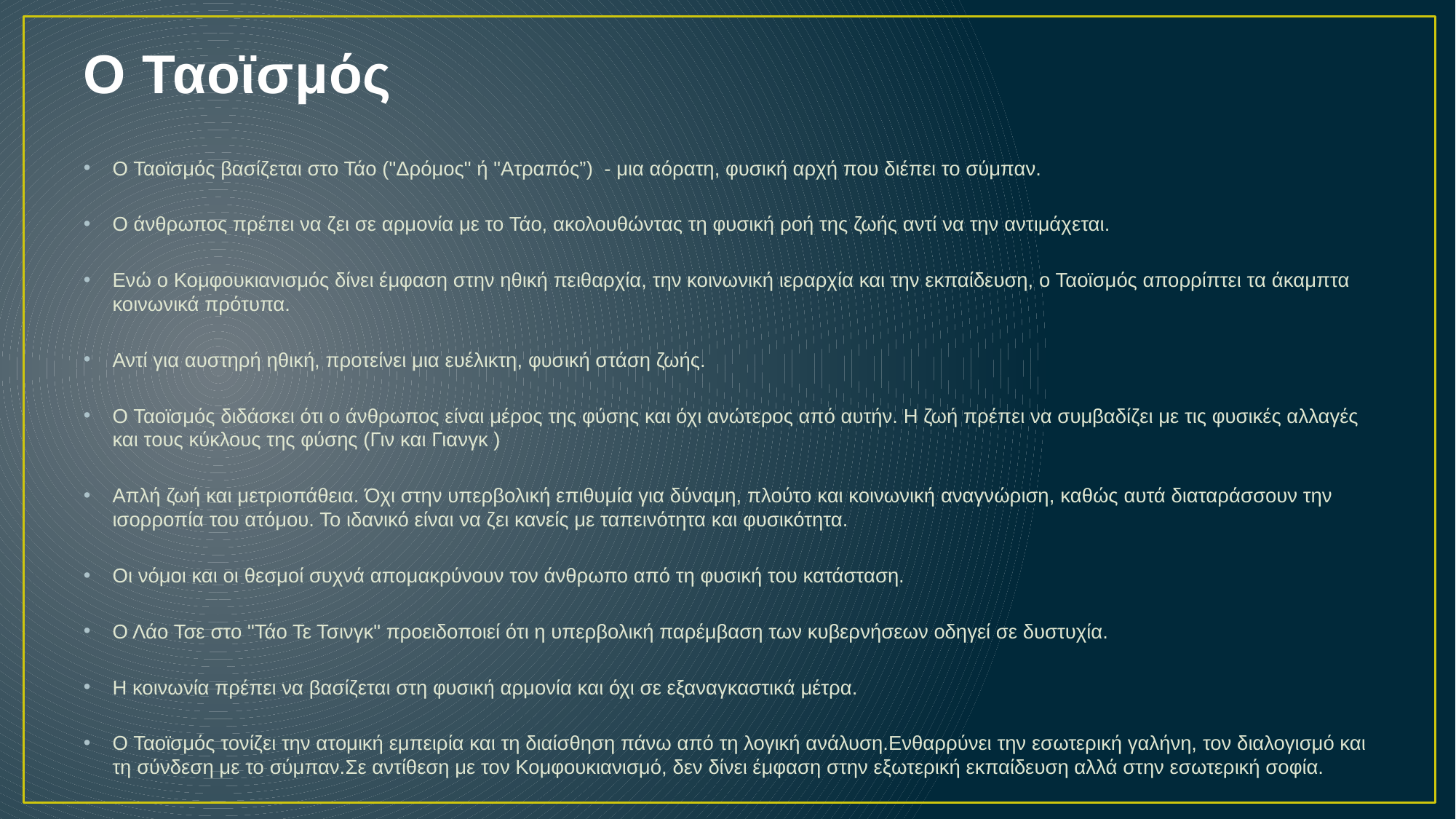

# Ο Ταοϊσμός
Ο Ταοϊσμός βασίζεται στο Τάο ("Δρόμος" ή "Ατραπός”)  - μια αόρατη, φυσική αρχή που διέπει το σύμπαν.

Ο άνθρωπος πρέπει να ζει σε αρμονία με το Τάο, ακολουθώντας τη φυσική ροή της ζωής αντί να την αντιμάχεται.

Ενώ ο Κομφουκιανισμός δίνει έμφαση στην ηθική πειθαρχία, την κοινωνική ιεραρχία και την εκπαίδευση, ο Ταοϊσμός απορρίπτει τα άκαμπτα κοινωνικά πρότυπα.

Αντί για αυστηρή ηθική, προτείνει μια ευέλικτη, φυσική στάση ζωής.

Ο Ταοϊσμός διδάσκει ότι ο άνθρωπος είναι μέρος της φύσης και όχι ανώτερος από αυτήν. Η ζωή πρέπει να συμβαδίζει με τις φυσικές αλλαγές και τους κύκλους της φύσης (Γιν και Γιανγκ )

Απλή ζωή και μετριοπάθεια. Όχι στην υπερβολική επιθυμία για δύναμη, πλούτο και κοινωνική αναγνώριση, καθώς αυτά διαταράσσουν την ισορροπία του ατόμου. Το ιδανικό είναι να ζει κανείς με ταπεινότητα και φυσικότητα.

Οι νόμοι και οι θεσμοί συχνά απομακρύνουν τον άνθρωπο από τη φυσική του κατάσταση.

Ο Λάο Τσε στο "Τάο Τε Τσινγκ" προειδοποιεί ότι η υπερβολική παρέμβαση των κυβερνήσεων οδηγεί σε δυστυχία.

Η κοινωνία πρέπει να βασίζεται στη φυσική αρμονία και όχι σε εξαναγκαστικά μέτρα.

Ο Ταοϊσμός τονίζει την ατομική εμπειρία και τη διαίσθηση πάνω από τη λογική ανάλυση.Ενθαρρύνει την εσωτερική γαλήνη, τον διαλογισμό και τη σύνδεση με το σύμπαν.Σε αντίθεση με τον Κομφουκιανισμό, δεν δίνει έμφαση στην εξωτερική εκπαίδευση αλλά στην εσωτερική σοφία.